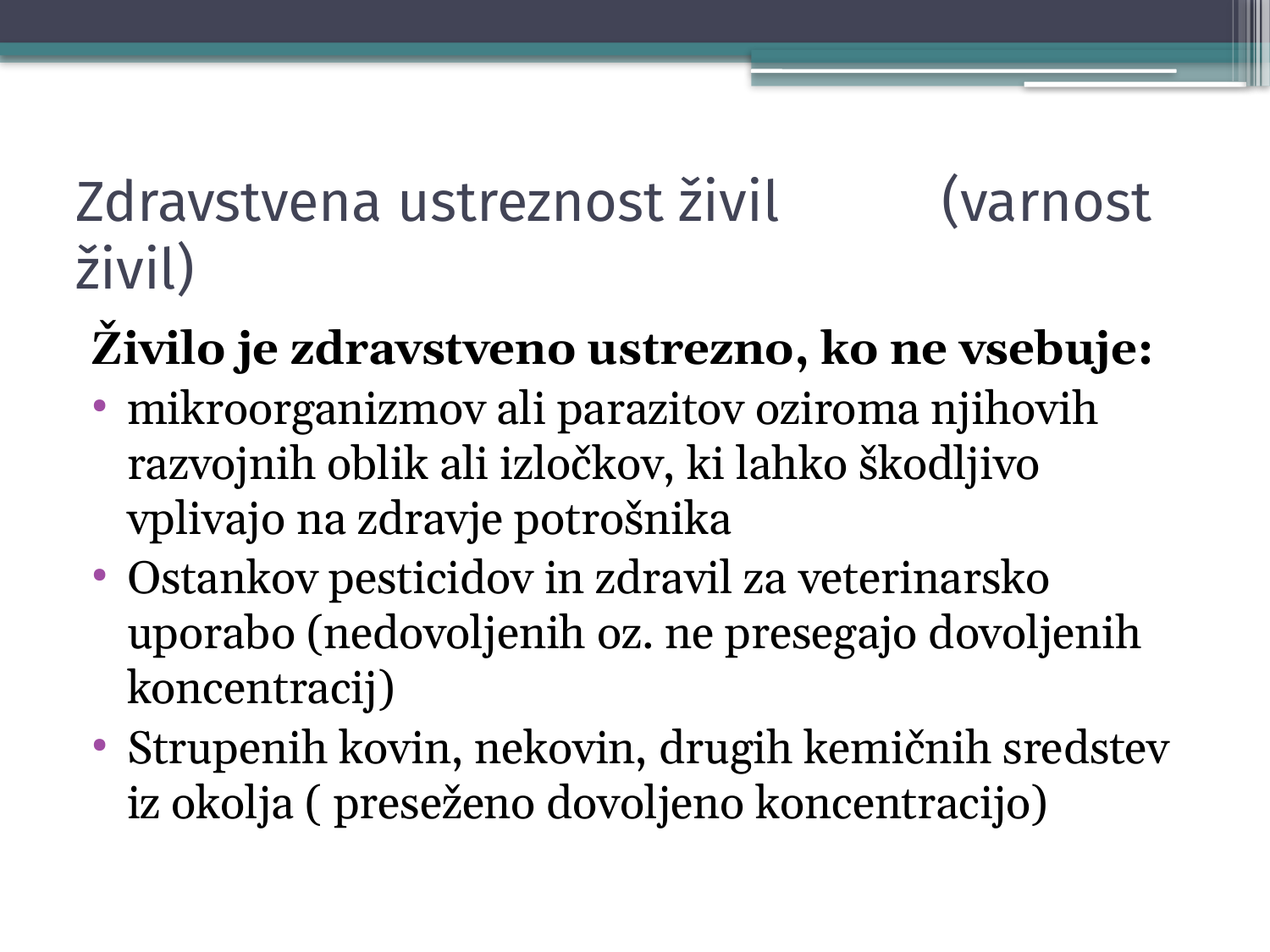

# Zdravstvena ustreznost živil           (varnost živil)
Živilo je zdravstveno ustrezno, ko ne vsebuje:
mikroorganizmov ali parazitov oziroma njihovih razvojnih oblik ali izločkov, ki lahko škodljivo vplivajo na zdravje potrošnika
Ostankov pesticidov in zdravil za veterinarsko uporabo (nedovoljenih oz. ne presegajo dovoljenih koncentracij)
Strupenih kovin, nekovin, drugih kemičnih sredstev iz okolja ( preseženo dovoljeno koncentracijo)